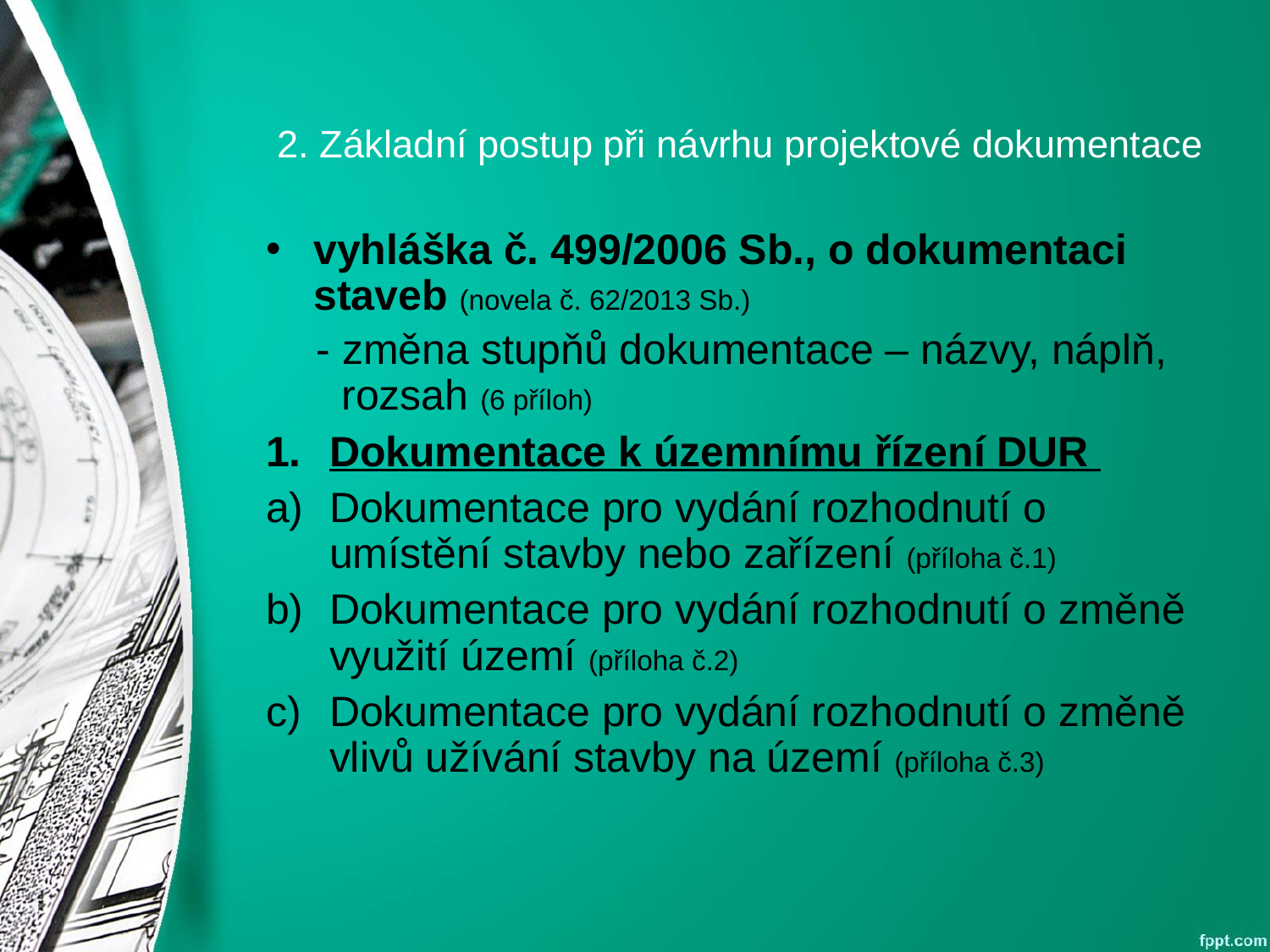

# 2. Základní postup při návrhu projektové dokumentace
vyhláška č. 499/2006 Sb., o dokumentaci staveb (novela č. 62/2013 Sb.)
- změna stupňů dokumentace – názvy, náplň, rozsah (6 příloh)
Dokumentace k územnímu řízení DUR
Dokumentace pro vydání rozhodnutí o umístění stavby nebo zařízení (příloha č.1)
Dokumentace pro vydání rozhodnutí o změně využití území (příloha č.2)
Dokumentace pro vydání rozhodnutí o změně vlivů užívání stavby na území (příloha č.3)